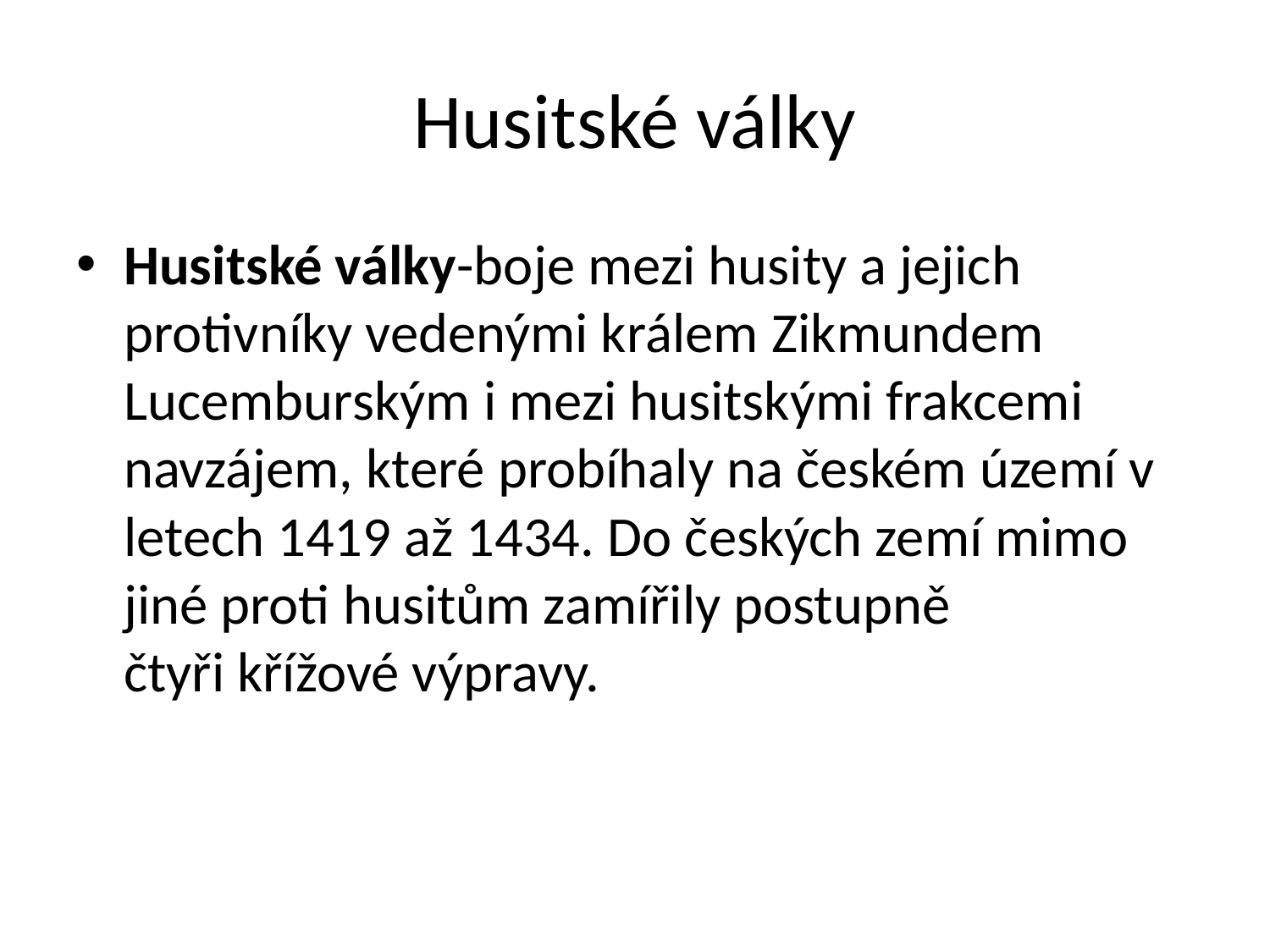

# Husitské války
Husitské války-boje mezi husity a jejich protivníky vedenými králem Zikmundem Lucemburským i mezi husitskými frakcemi navzájem, které probíhaly na českém území v letech 1419 až 1434. Do českých zemí mimo jiné proti husitům zamířily postupně čtyři křížové výpravy.